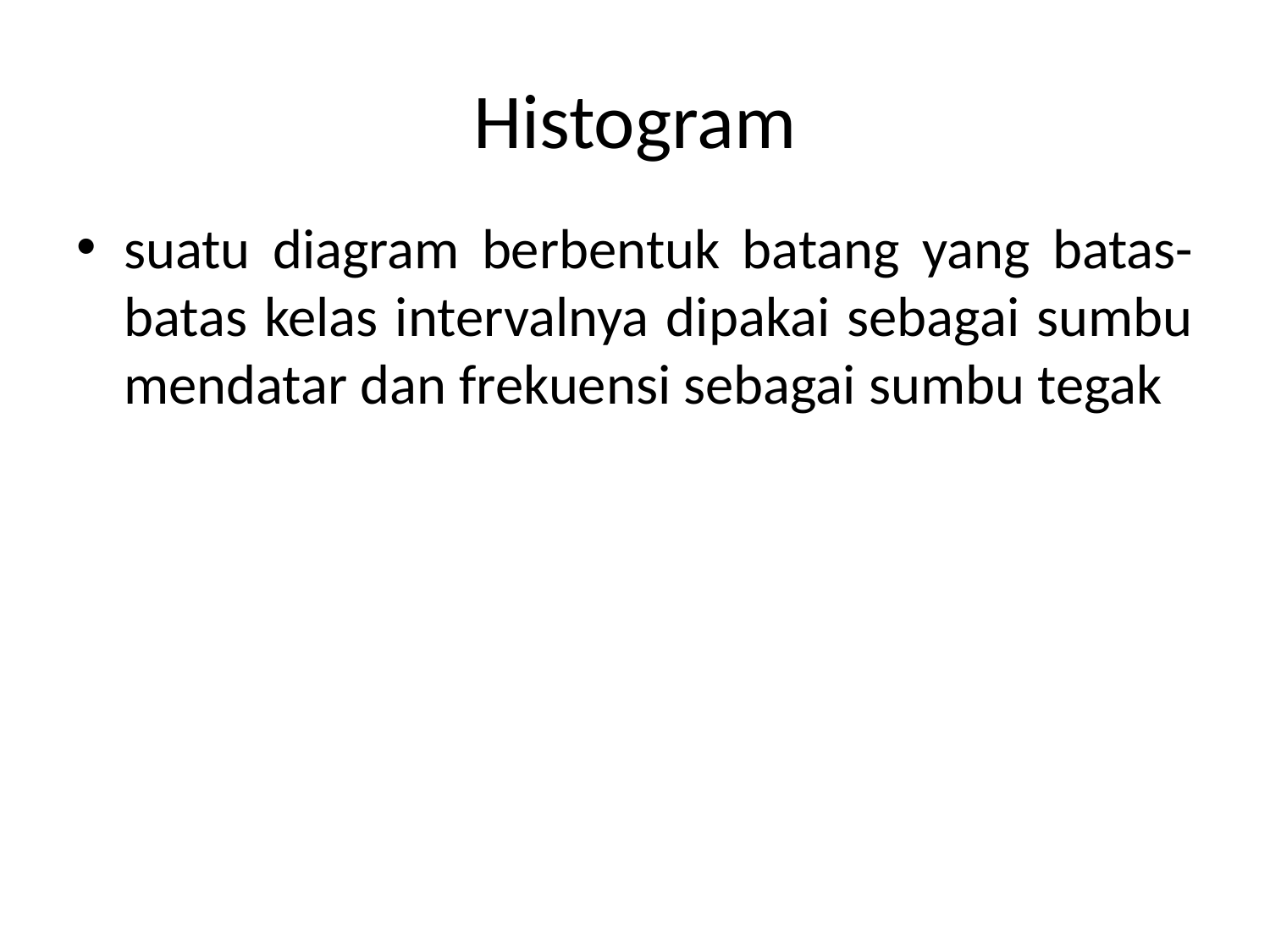

# Histogram
suatu diagram berbentuk batang yang batas-batas kelas intervalnya dipakai sebagai sumbu mendatar dan frekuensi sebagai sumbu tegak